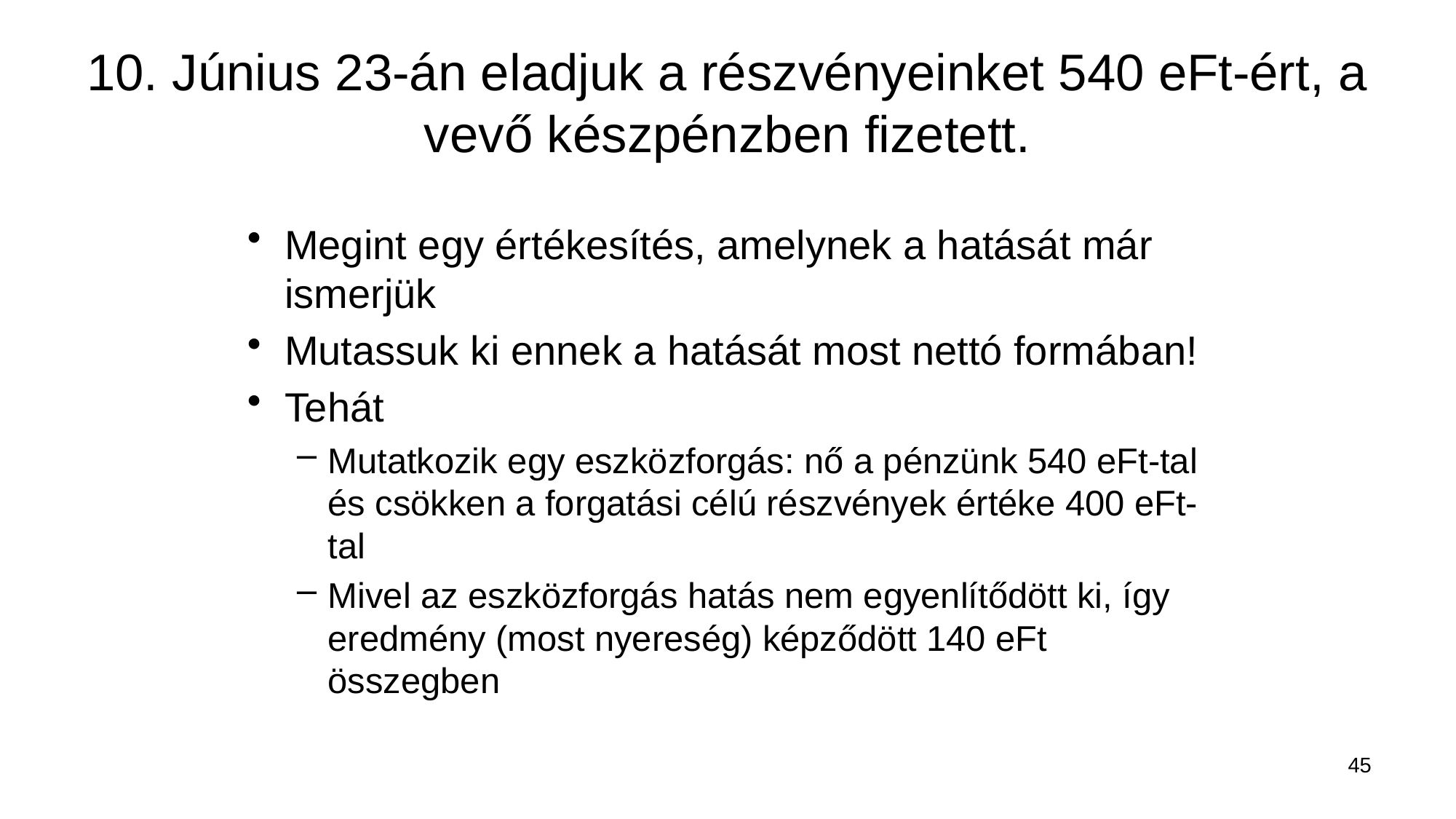

# 10. Június 23-án eladjuk a részvényeinket 540 eFt-ért, a vevő készpénzben fizetett.
Megint egy értékesítés, amelynek a hatását már ismerjük
Mutassuk ki ennek a hatását most nettó formában!
Tehát
Mutatkozik egy eszközforgás: nő a pénzünk 540 eFt-tal és csökken a forgatási célú részvények értéke 400 eFt-tal
Mivel az eszközforgás hatás nem egyenlítődött ki, így eredmény (most nyereség) képződött 140 eFt összegben
45